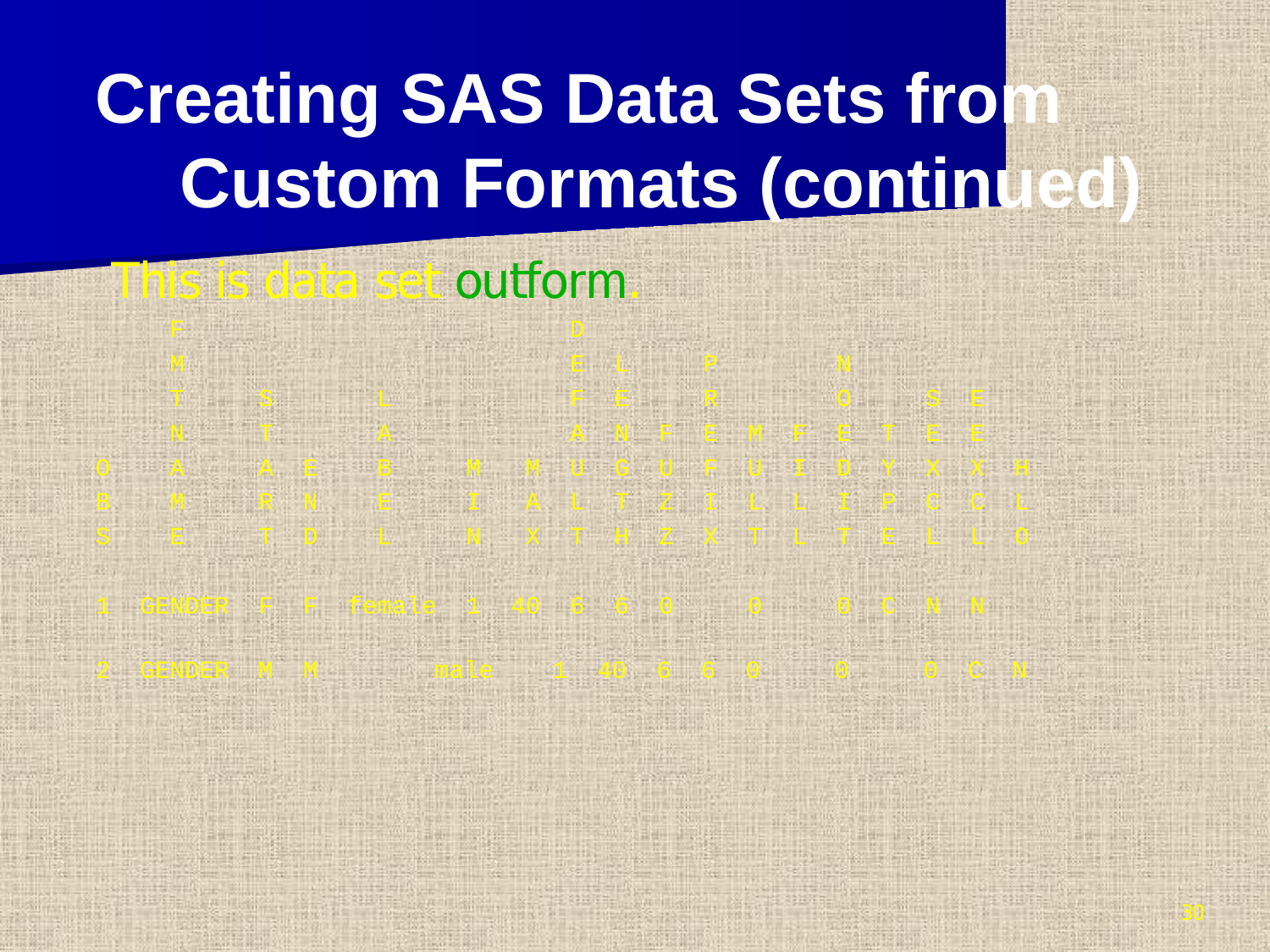

Creating SAS Data Sets from Custom Formats (continued)

 This is data set outform.
     F                          D
     M                          E  L     P        N
     T     S       L            F  E     R        O     S  E
     N     T       A            A  N  F  E  M  F  E  T  E  E
O    A     A  E    B     M   M  U  G  U  F  U  I  D  Y  X  X  H
B    M     R  N    E     I   A  L  T  Z  I  L  L  I  P  C  C  L
S    E     T  D    L     N   X  T  H  Z  X  T  L  T  E  L  L  O

1  GENDER  F  F  female  1  40  6  6  0     0     0  C  N  N
2  GENDER  M  M	male    1  40  6  6  0     0     0  C  N

30